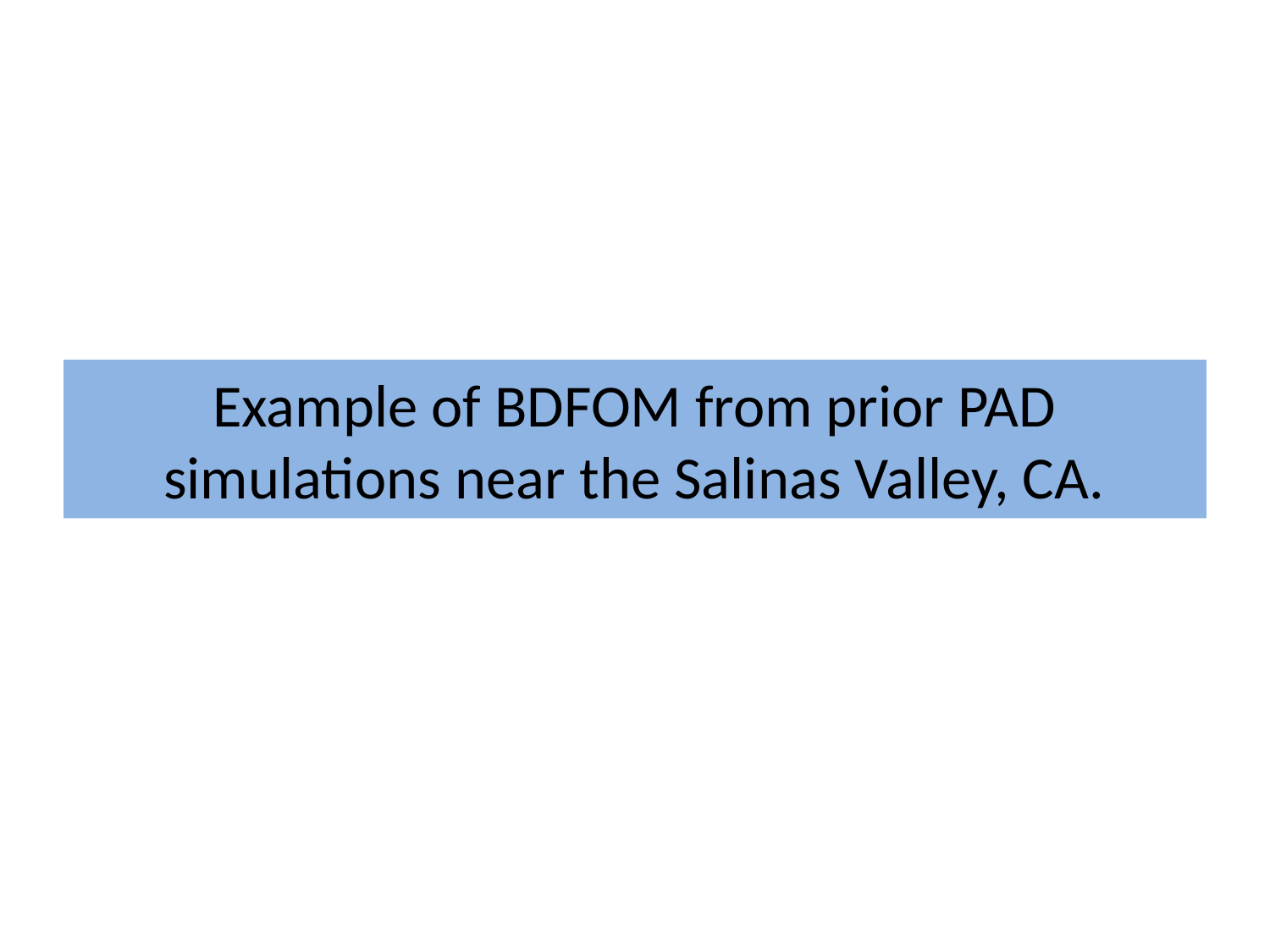

# Example of BDFOM from prior PAD simulations near the Salinas Valley, CA.